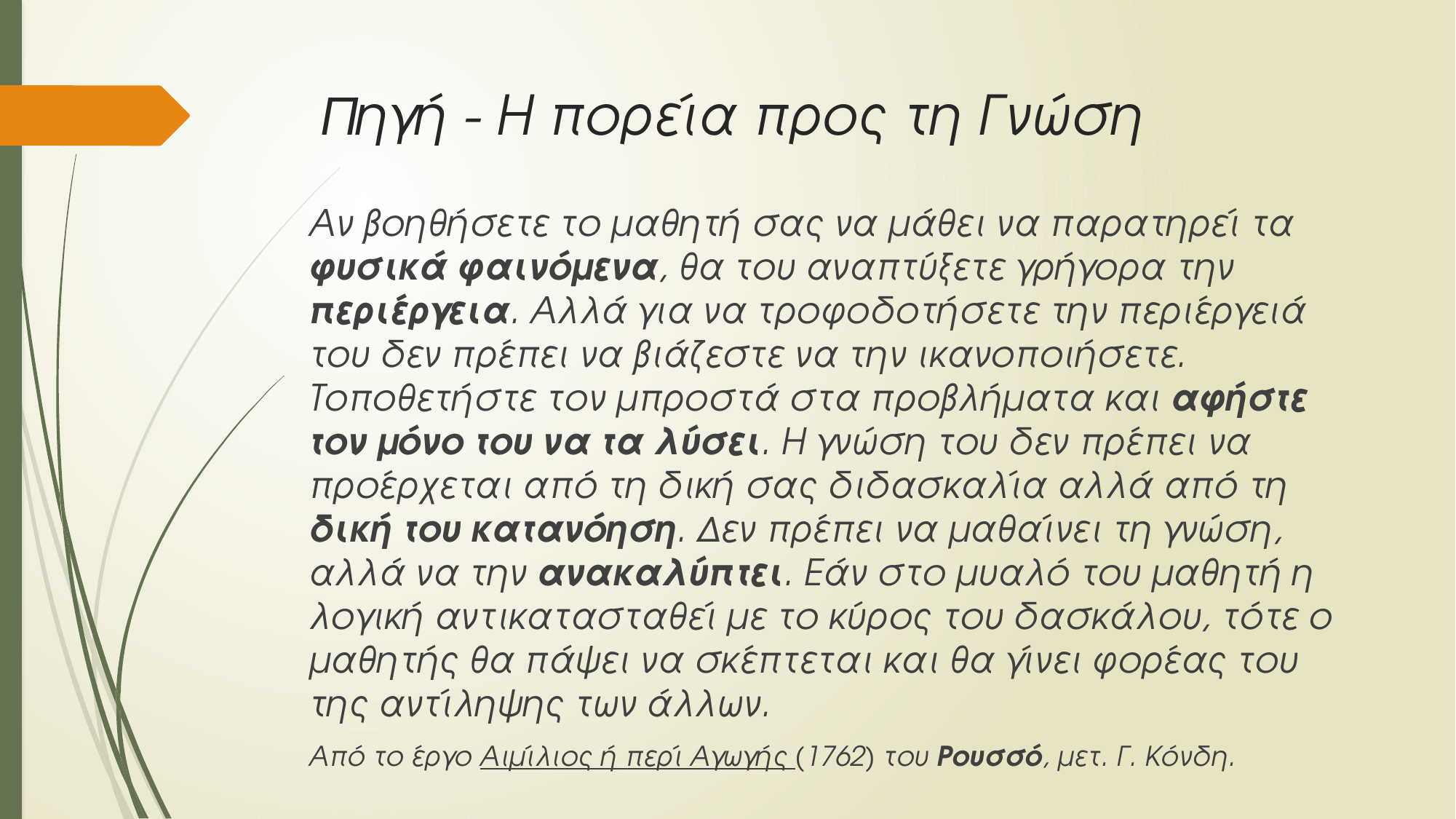

# Πηγή - Η πορεία προς τη Γνώση
Αν βοηθήσετε το μαθητή σας να μάθει να παρατηρεί τα φυσικά φαινόμενα, θα του αναπτύξετε γρήγορα την περιέργεια. Αλλά για να τροφοδοτήσετε την περιέργειά του δεν πρέπει να βιάζεστε να την ικανοποιήσετε. Τοποθετήστε τον μπροστά στα προβλήματα και αφήστε τον μόνο του να τα λύσει. Η γνώση του δεν πρέπει να προέρχεται από τη δική σας διδασκαλία αλλά από τη δική του κατανόηση. Δεν πρέπει να μαθαίνει τη γνώση, αλλά να την ανακαλύπτει. Εάν στο μυαλό του μαθητή η λογική αντικατασταθεί με το κύρος του δασκάλου, τότε ο μαθητής θα πάψει να σκέπτεται και θα γίνει φορέας του της αντίληψης των άλλων.
Από το έργο Αιμίλιος ή περί Αγωγής (1762) του Ρουσσό, μετ. Γ. Κόνδη.